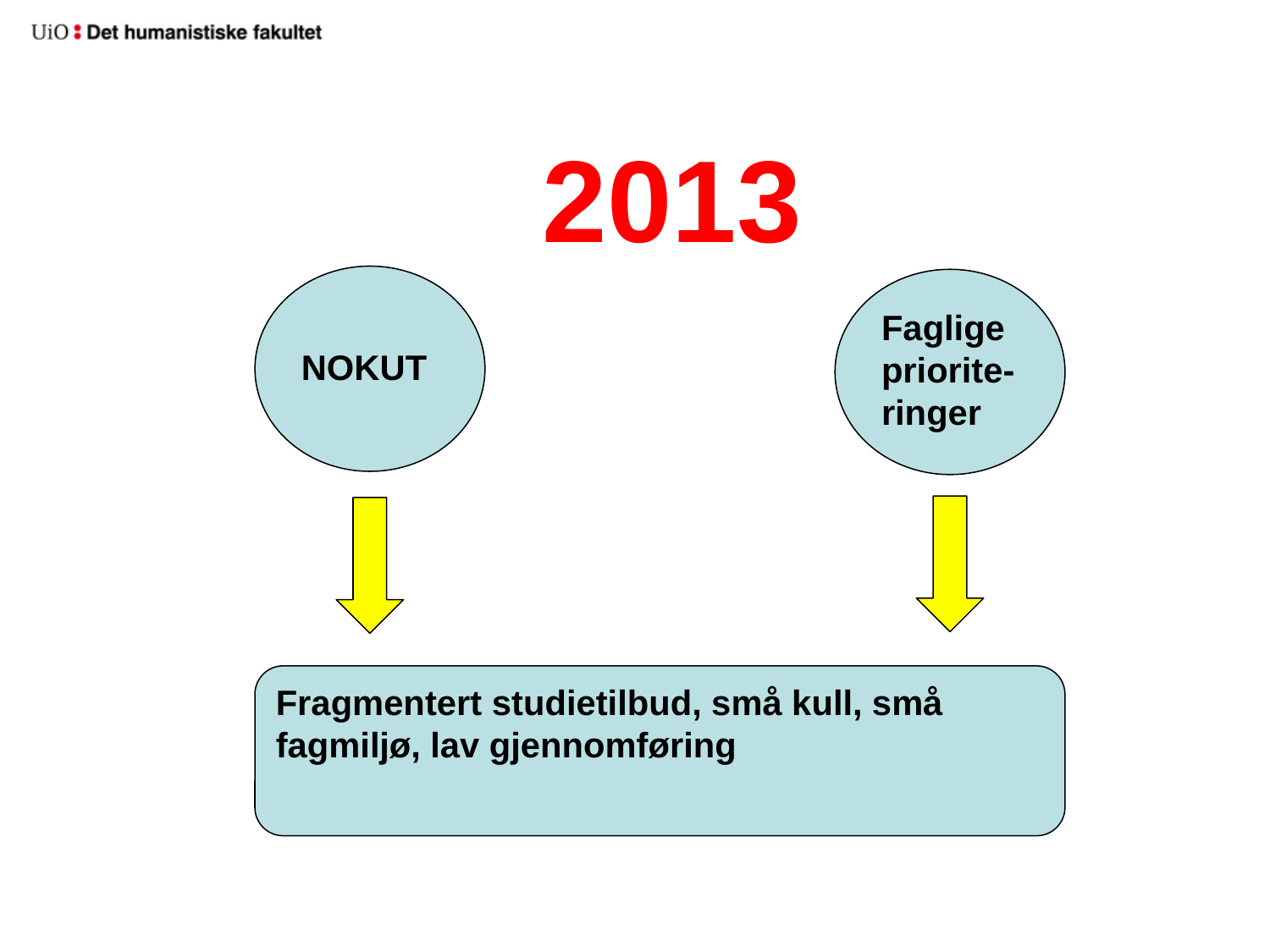

# 2013

NOKUT
Faglige priorite-
ringer

Fragmentert studietilbud, små kull, små fagmiljø, lav gjennomføring